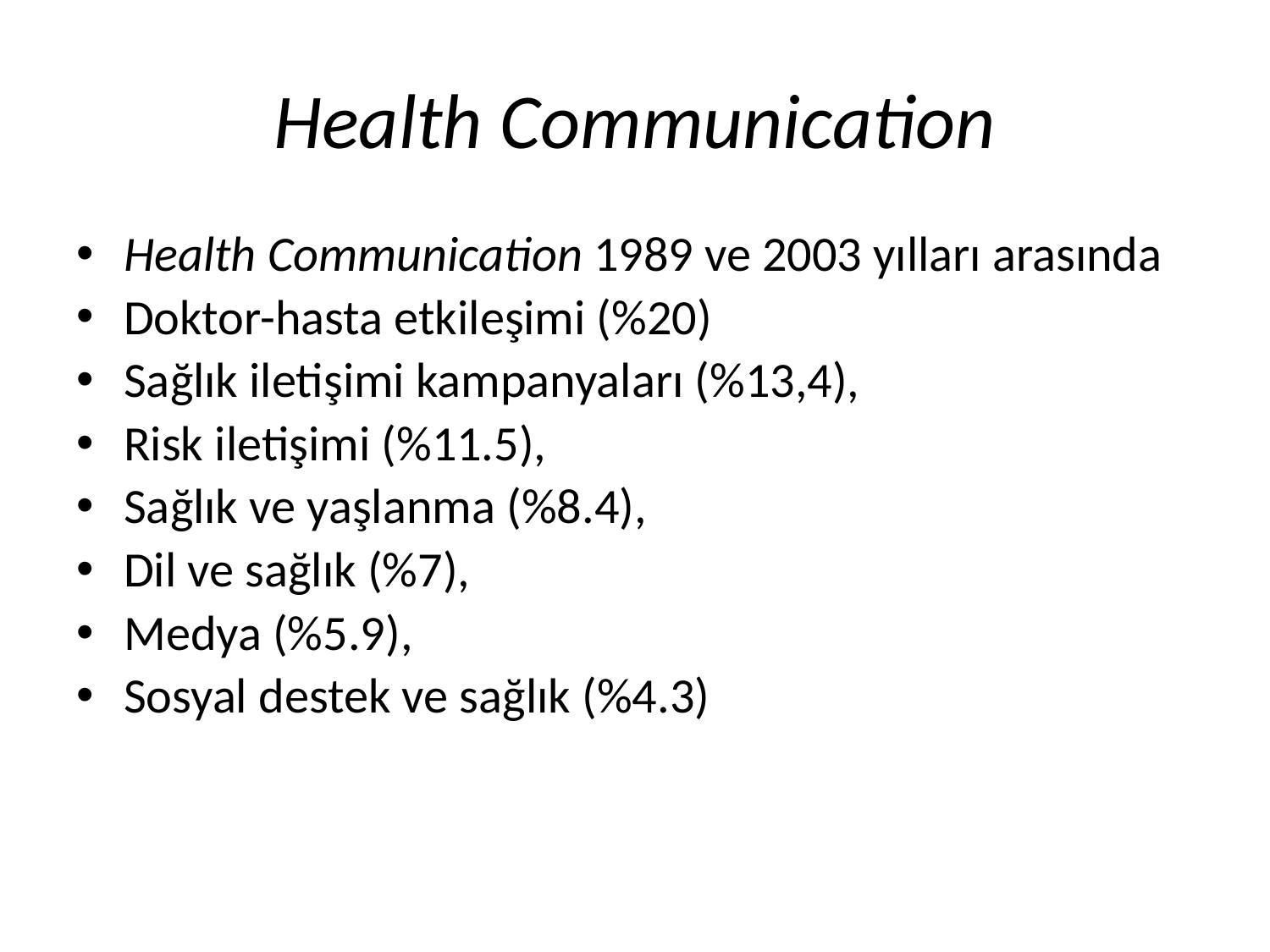

# Health Communication
Health Communication 1989 ve 2003 yılları arasında
Doktor-hasta etkileşimi (%20)
Sağlık iletişimi kampanyaları (%13,4),
Risk iletişimi (%11.5),
Sağlık ve yaşlanma (%8.4),
Dil ve sağlık (%7),
Medya (%5.9),
Sosyal destek ve sağlık (%4.3)